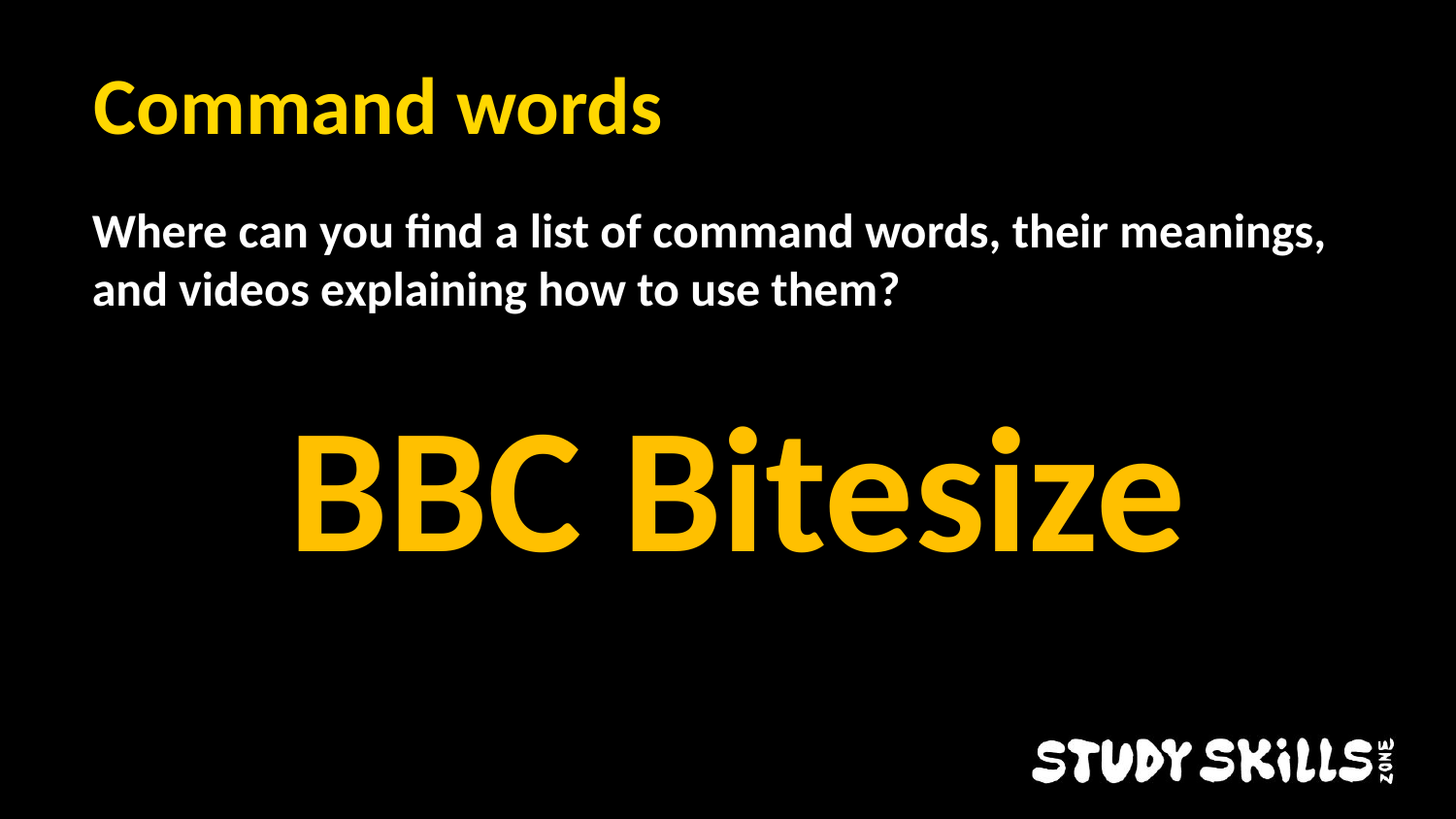

Command words
Where can you find a list of command words, their meanings, and videos explaining how to use them?
BBC Bitesize